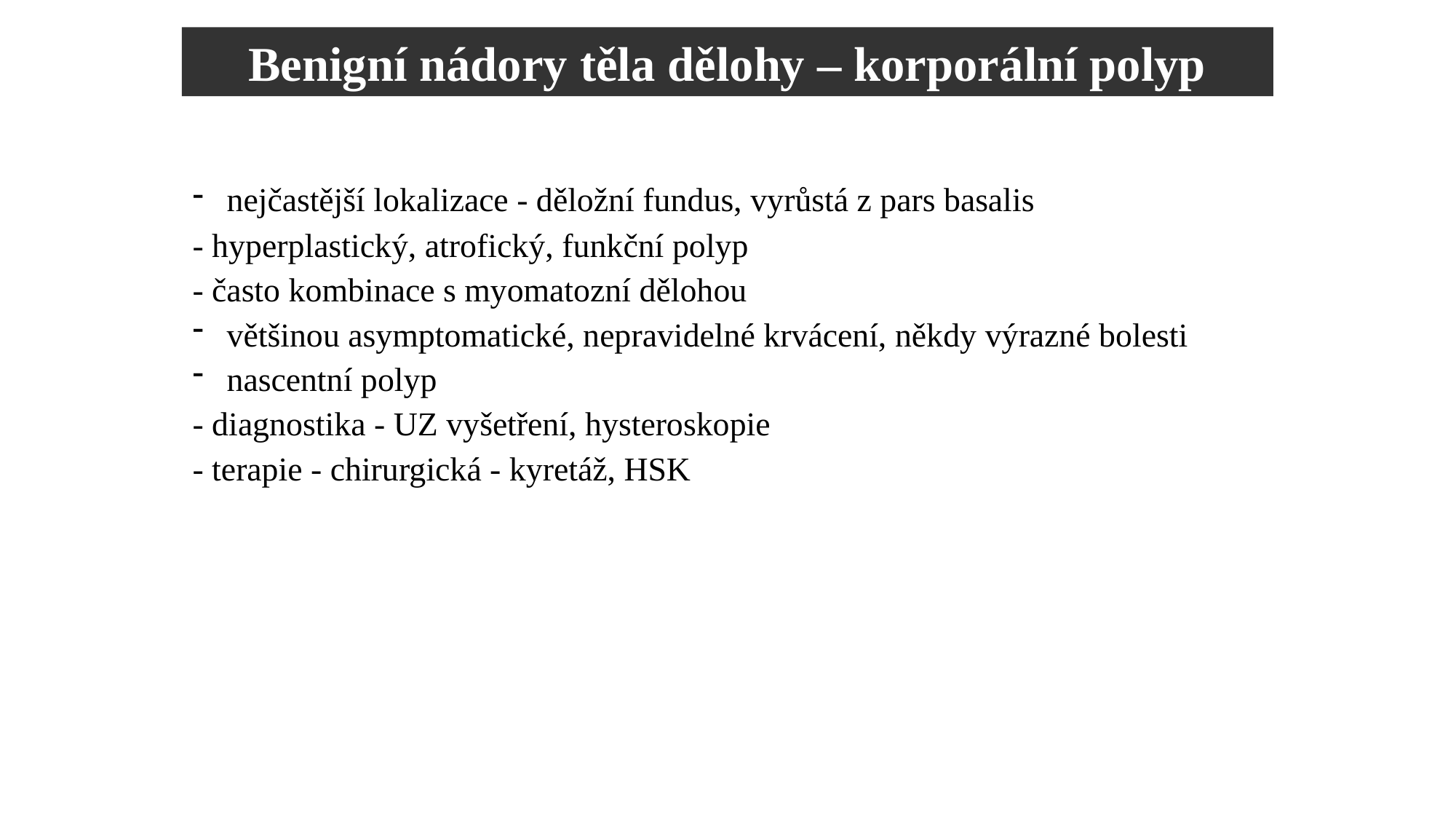

Benigní nádory těla dělohy – korporální polyp
 nejčastější lokalizace - děložní fundus, vyrůstá z pars basalis
- hyperplastický, atrofický, funkční polyp
- často kombinace s myomatozní dělohou
 většinou asymptomatické, nepravidelné krvácení, někdy výrazné bolesti
 nascentní polyp
- diagnostika - UZ vyšetření, hysteroskopie
- terapie - chirurgická - kyretáž, HSK